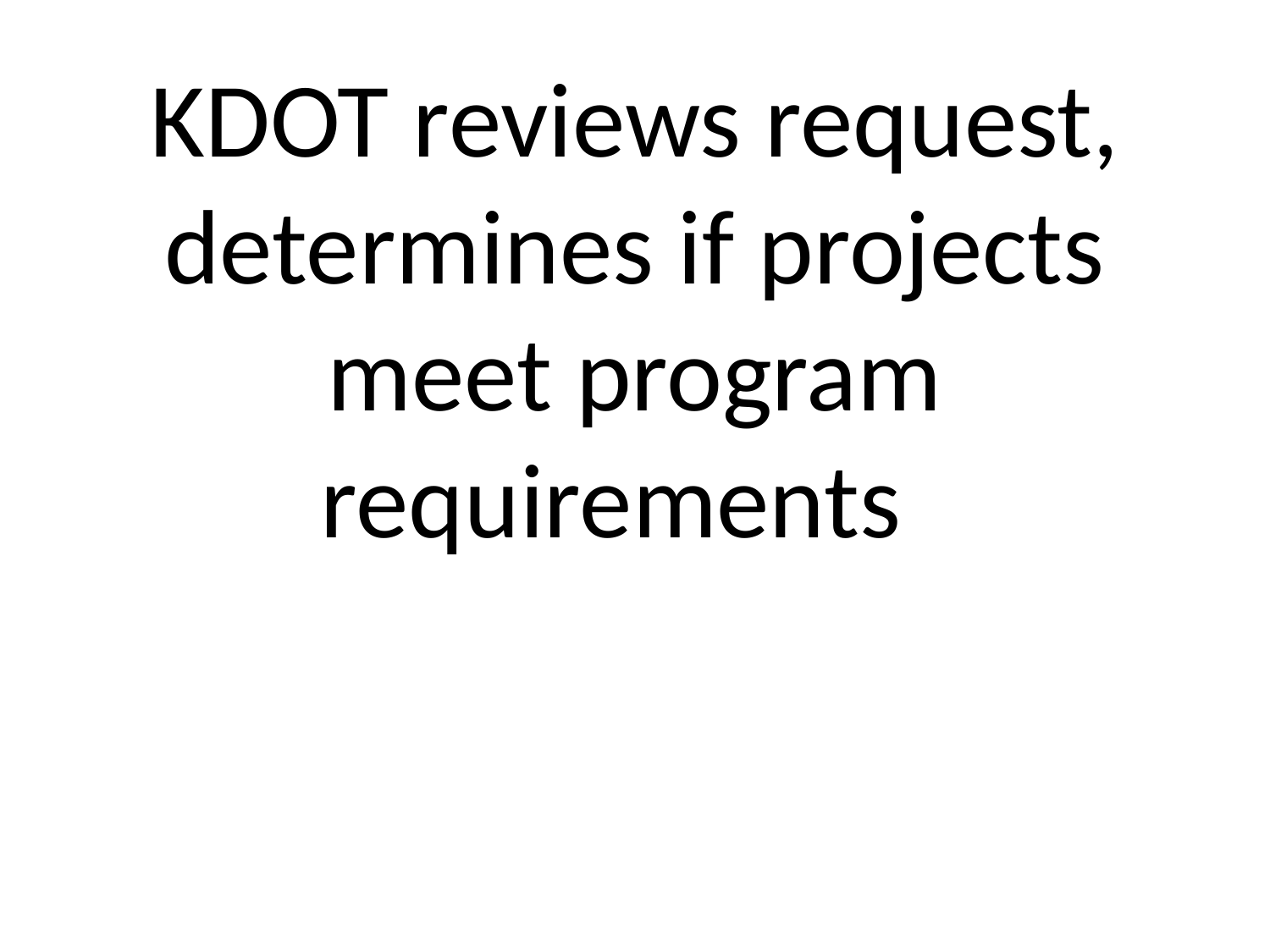

# KDOT reviews request, determines if projects meet program requirements